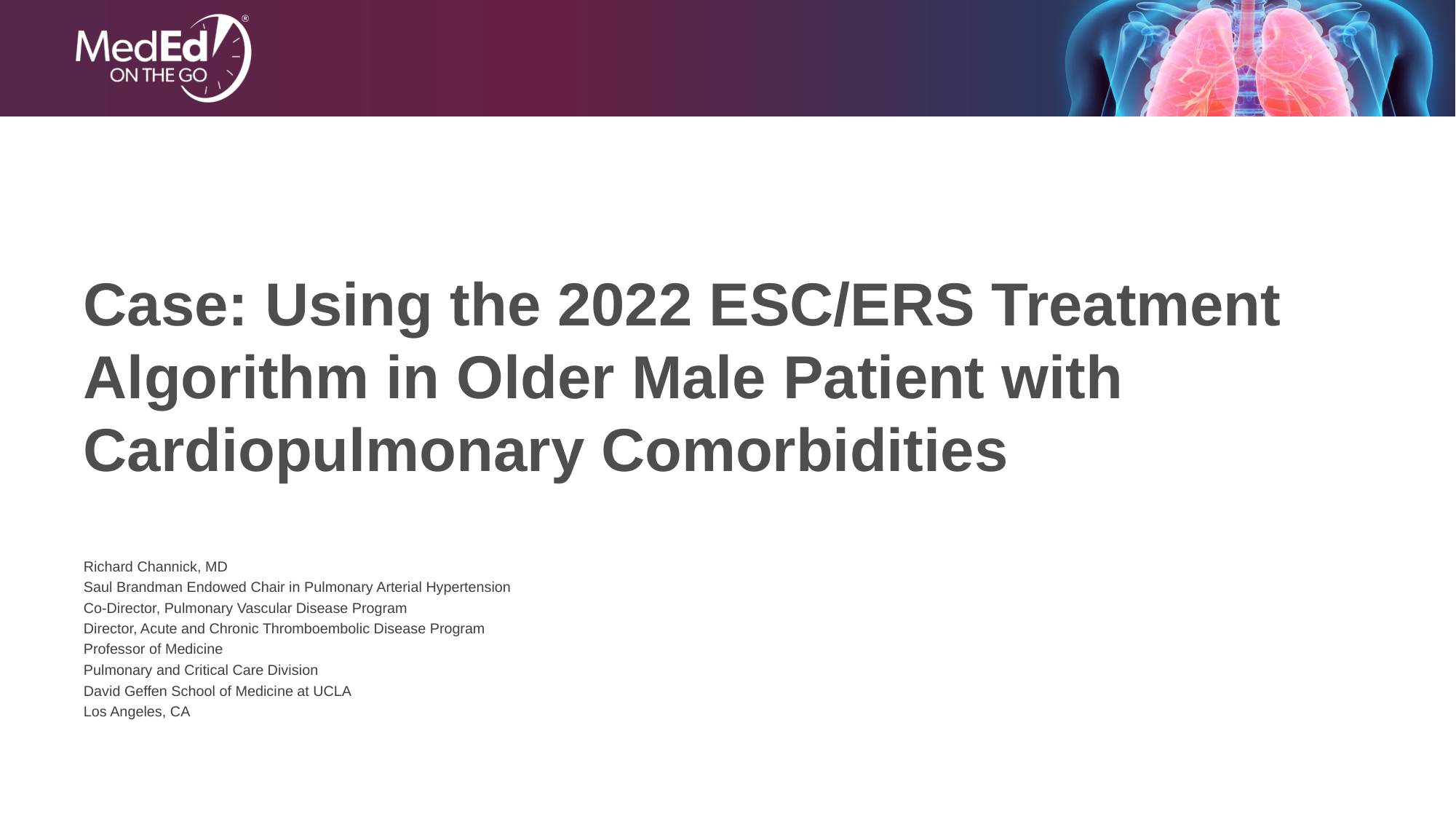

# Case: Using the 2022 ESC/ERS Treatment Algorithm in Older Male Patient with Cardiopulmonary Comorbidities
Richard Channick, MD
Saul Brandman Endowed Chair in Pulmonary Arterial Hypertension
Co-Director, Pulmonary Vascular Disease Program
Director, Acute and Chronic Thromboembolic Disease Program
Professor of Medicine
Pulmonary and Critical Care Division
David Geffen School of Medicine at UCLA
Los Angeles, CA